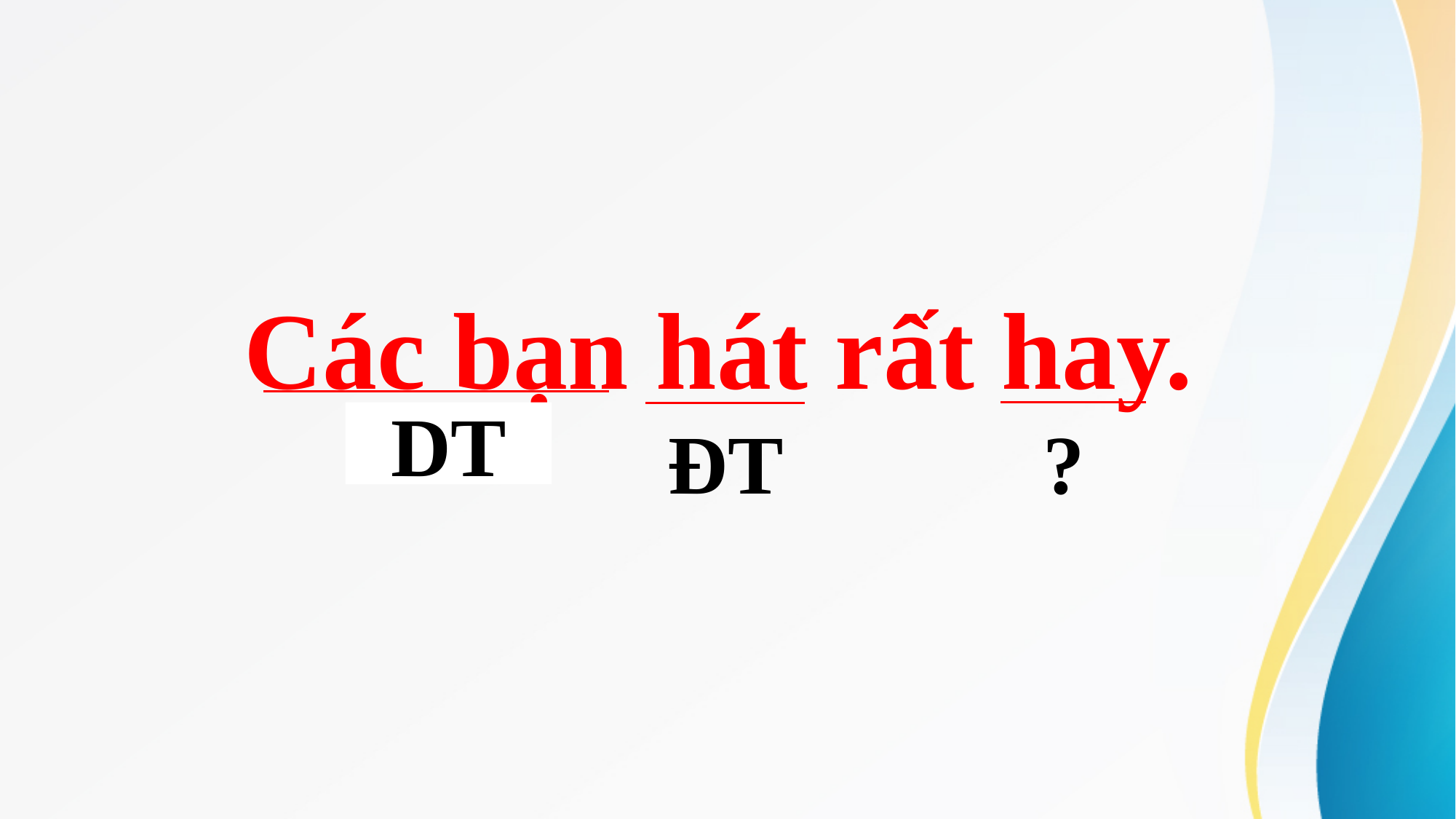

Các bạn hát rất hay.
DT
ĐT
?

6